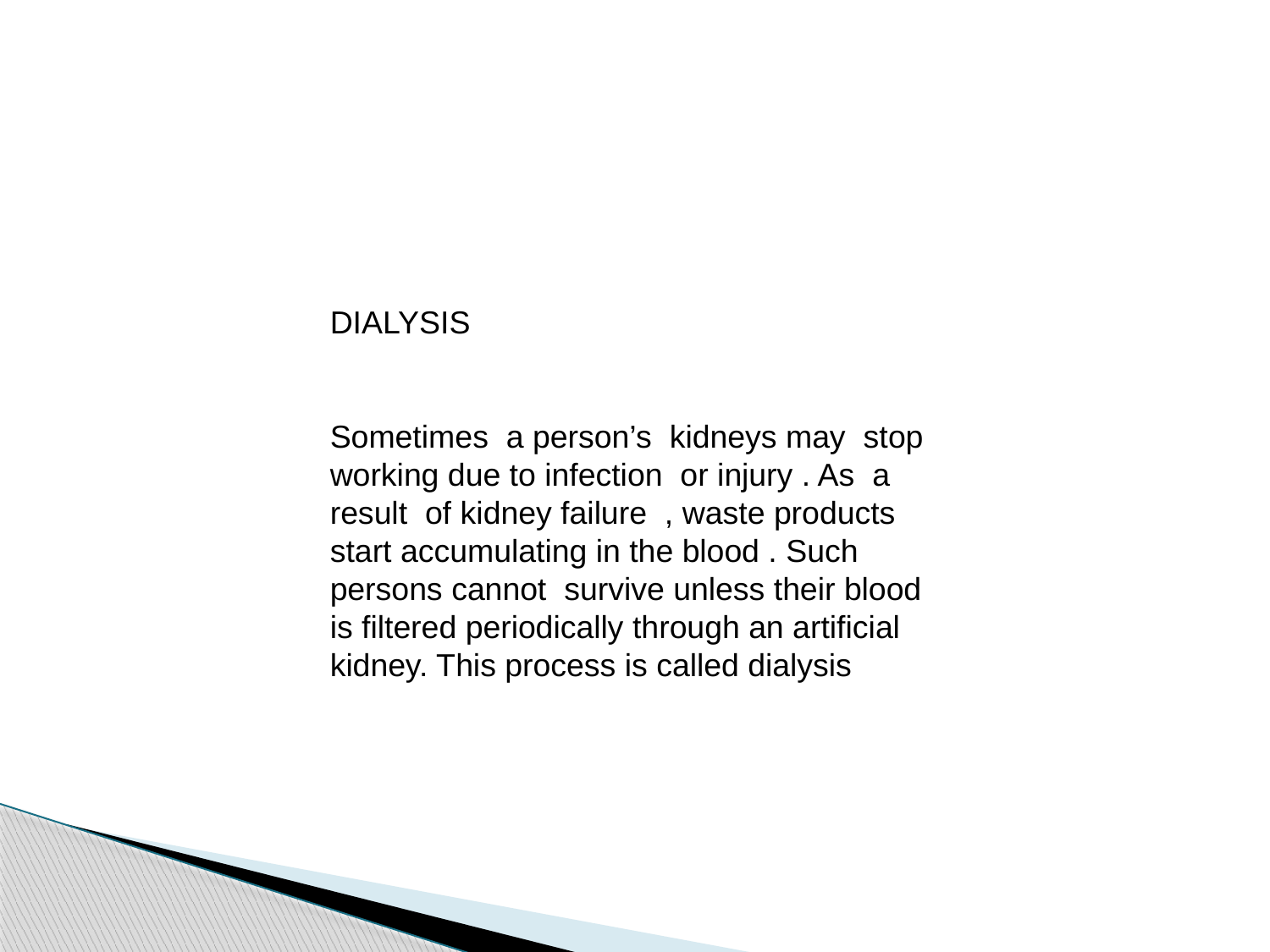

DIALYSIS

Sometimes  a person’s  kidneys may  stop  working due to infection  or injury . As  a result  of kidney failure  , waste products start accumulating in the blood . Such persons cannot  survive unless their blood is filtered periodically through an artificial kidney. This process is called dialysis